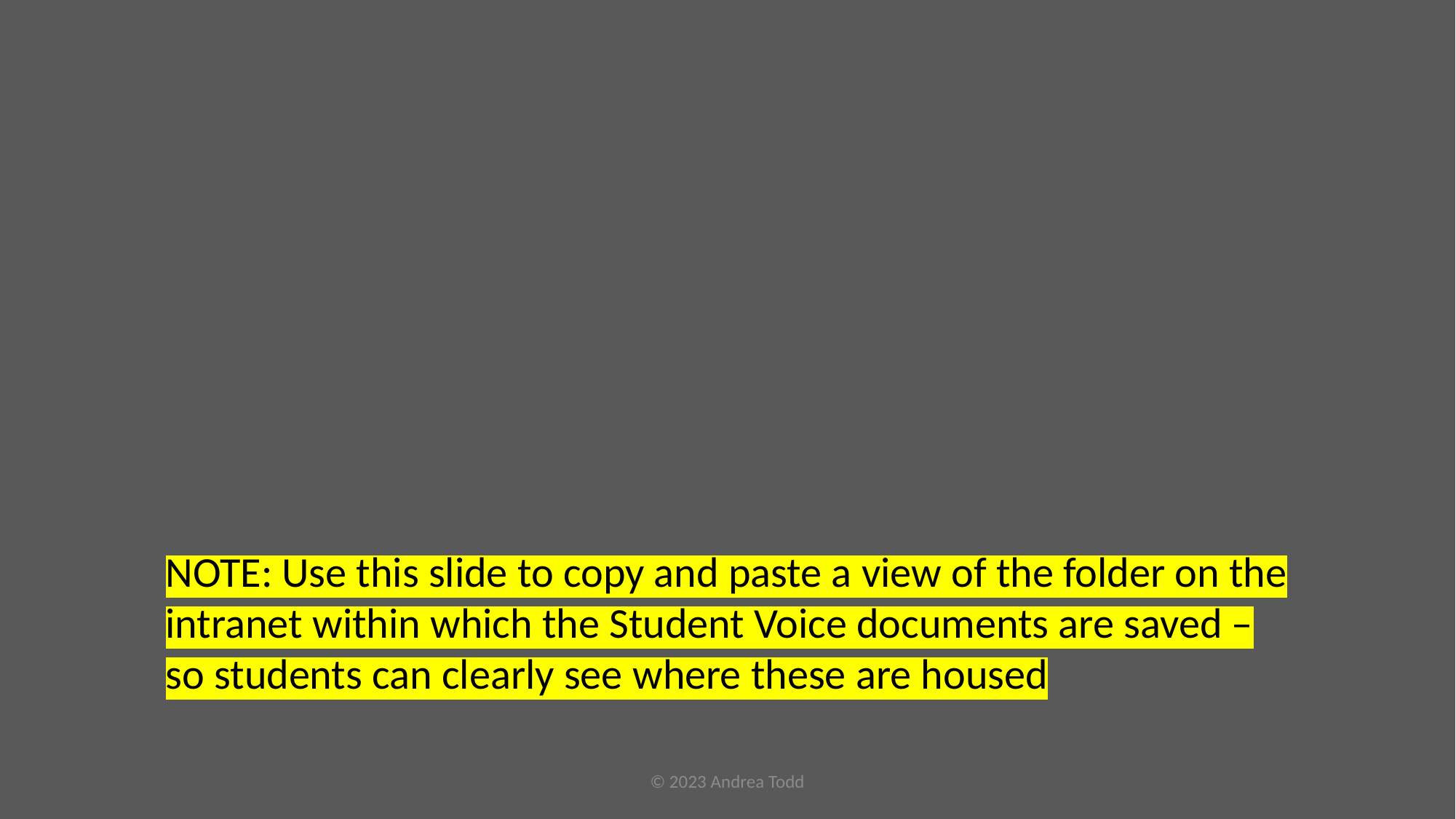

NOTE: Use this slide to copy and paste a view of the folder on the intranet within which the Student Voice documents are saved – so students can clearly see where these are housed
© 2023 Andrea Todd